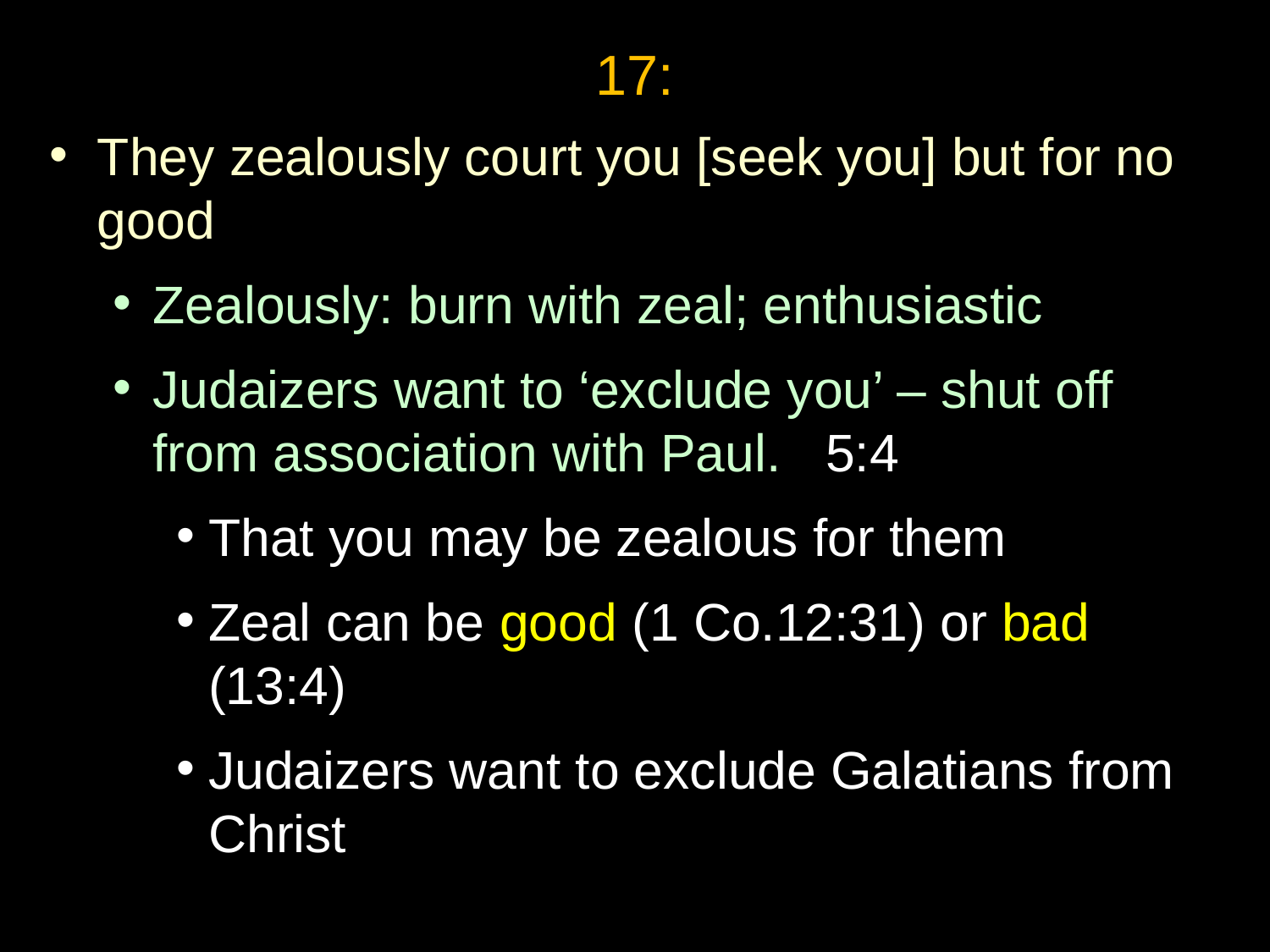

17:
They zealously court you [seek you] but for no good
Zealously: burn with zeal; enthusiastic
Judaizers want to ‘exclude you’ – shut off from association with Paul.   5:4
That you may be zealous for them
Zeal can be good (1 Co.12:31) or bad (13:4)
Judaizers want to exclude Galatians from Christ